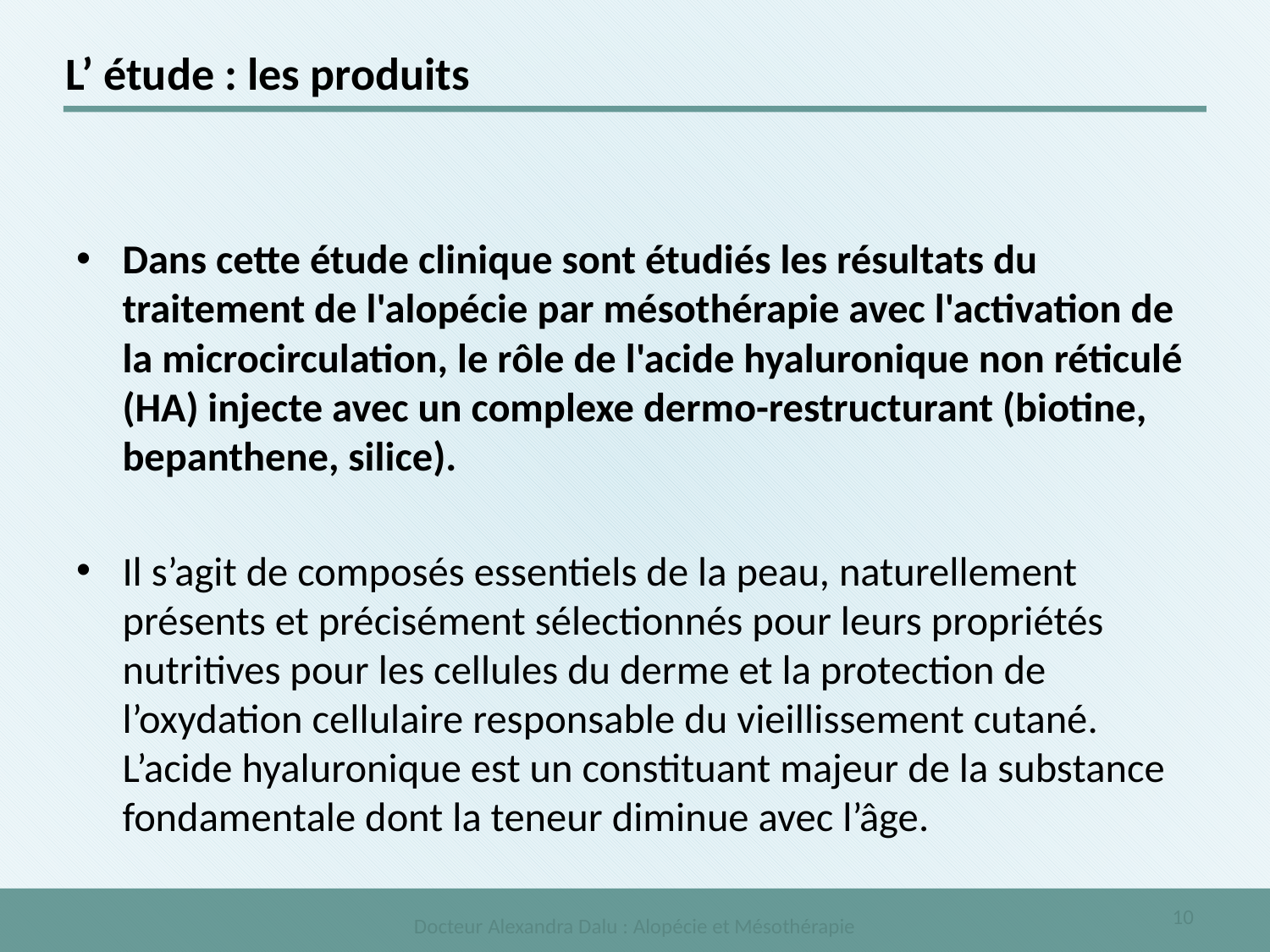

# L’ étude : les produits

Dans cette étude clinique sont étudiés les résultats du traitement de l'alopécie par mésothérapie avec l'activation de la microcirculation, le rôle de l'acide hyaluronique non réticulé (HA) injecte avec un complexe dermo-restructurant (biotine, bepanthene, silice).

Il s’agit de composés essentiels de la peau, naturellement présents et précisément sélectionnés pour leurs propriétés nutritives pour les cellules du derme et la protection de l’oxydation cellulaire responsable du vieillissement cutané. L’acide hyaluronique est un constituant majeur de la substance fondamentale dont la teneur diminue avec l’âge.

Docteur Alexandra Dalu : Alopécie et Mésothérapie
10